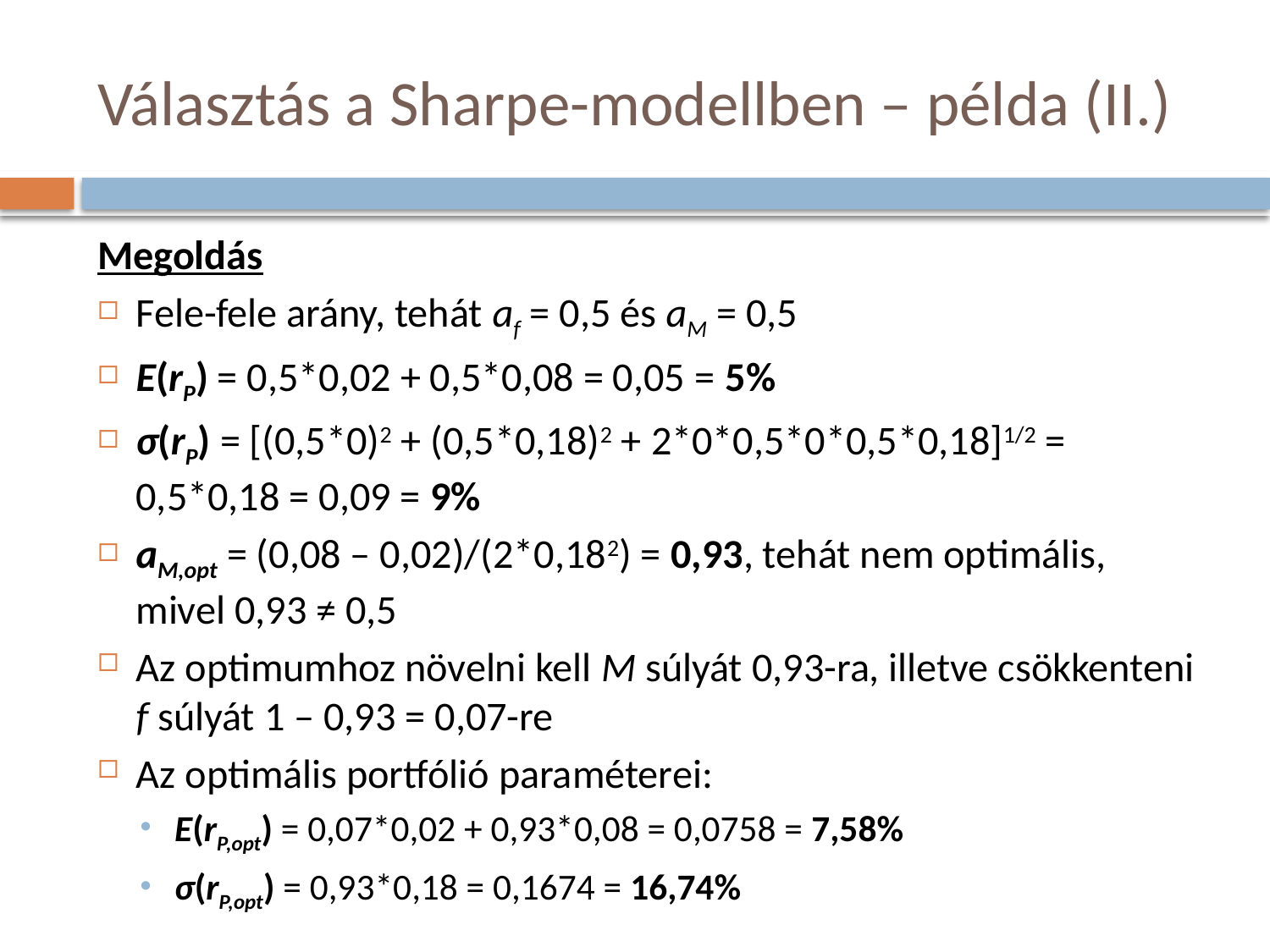

# Választás a Sharpe-modellben – példa (II.)
Megoldás
Fele-fele arány, tehát af = 0,5 és aM = 0,5
E(rP) = 0,5*0,02 + 0,5*0,08 = 0,05 = 5%
σ(rP) = [(0,5*0)2 + (0,5*0,18)2 + 2*0*0,5*0*0,5*0,18]1/2 = 0,5*0,18 = 0,09 = 9%
aM,opt = (0,08 – 0,02)/(2*0,182) = 0,93, tehát nem optimális, mivel 0,93 ≠ 0,5
Az optimumhoz növelni kell M súlyát 0,93-ra, illetve csökkenteni f súlyát 1 – 0,93 = 0,07-re
Az optimális portfólió paraméterei:
E(rP,opt) = 0,07*0,02 + 0,93*0,08 = 0,0758 = 7,58%
σ(rP,opt) = 0,93*0,18 = 0,1674 = 16,74%